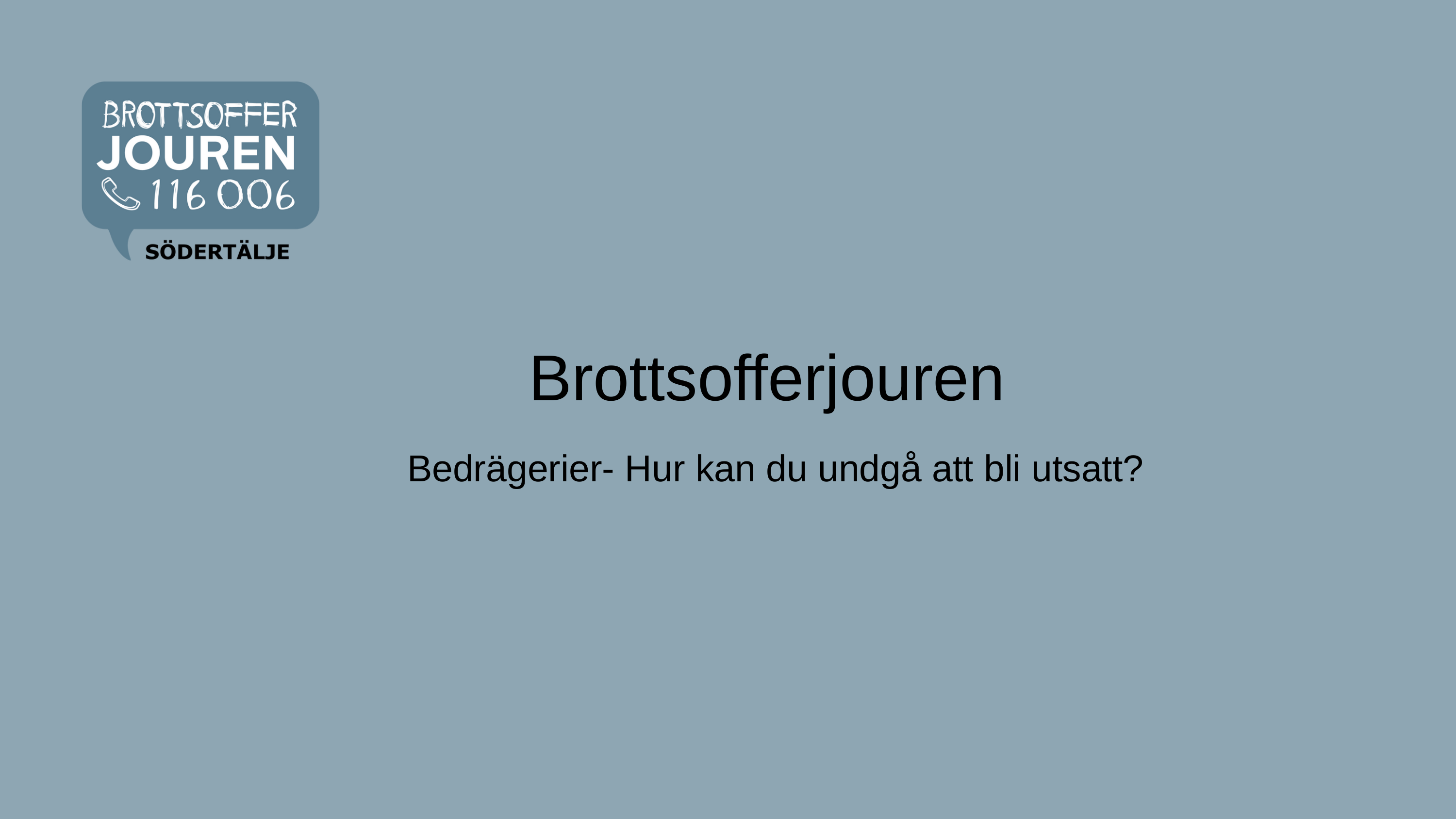

Brottsofferjouren
Bedrägerier- Hur kan du undgå att bli utsatt?